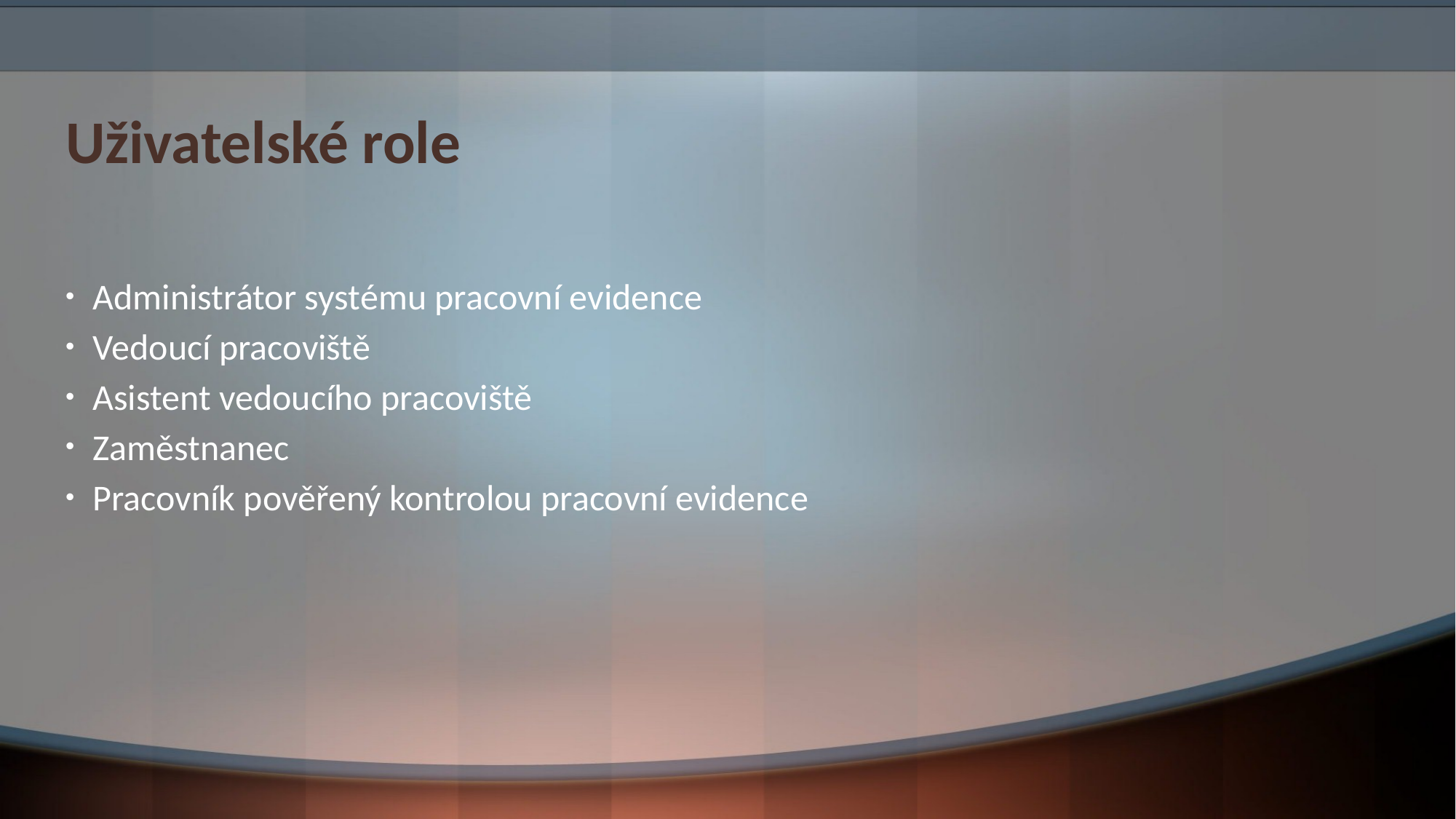

# Uživatelské role

Administrátor systému pracovní evidence
Vedoucí pracoviště
Asistent vedoucího pracoviště
Zaměstnanec
Pracovník pověřený kontrolou pracovní evidence